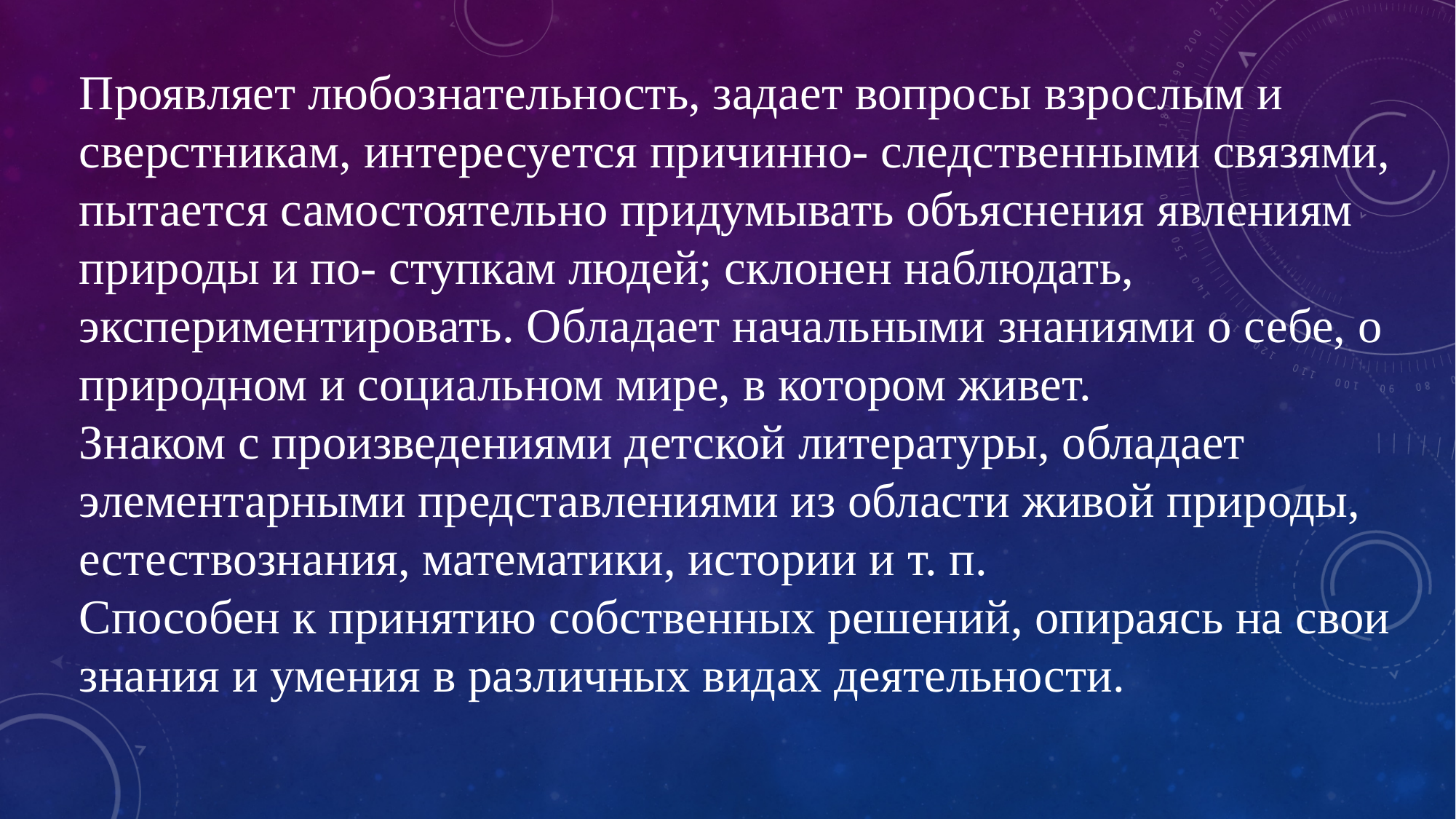

Проявляет любознательность, задает вопросы взрослым и сверстникам, интересуется причинно- следственными связями, пытается самостоятельно придумывать объяснения явлениям природы и по- ступкам людей; склонен наблюдать, экспериментировать. Обладает начальными знаниями о себе, о природном и социальном мире, в котором живет.
Знаком с произведениями детской литературы, обладает элементарными представлениями из области живой природы, естествознания, математики, истории и т. п.
Способен к принятию собственных решений, опираясь на свои знания и умения в различных видах деятельности.